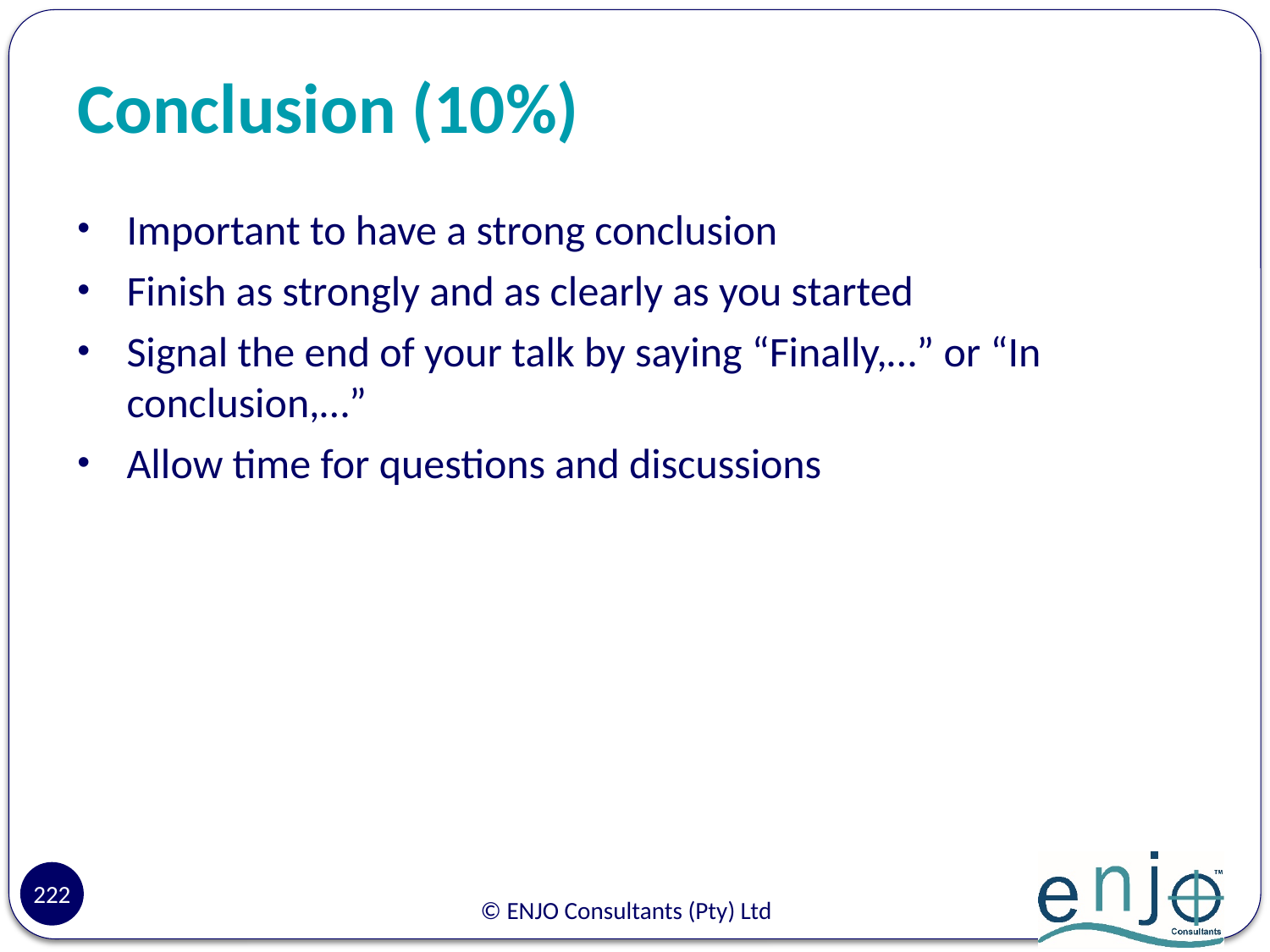

# Conclusion (10%)
Important to have a strong conclusion
Finish as strongly and as clearly as you started
Signal the end of your talk by saying “Finally,…” or “In conclusion,…”
Allow time for questions and discussions

222
© ENJO Consultants (Pty) Ltd